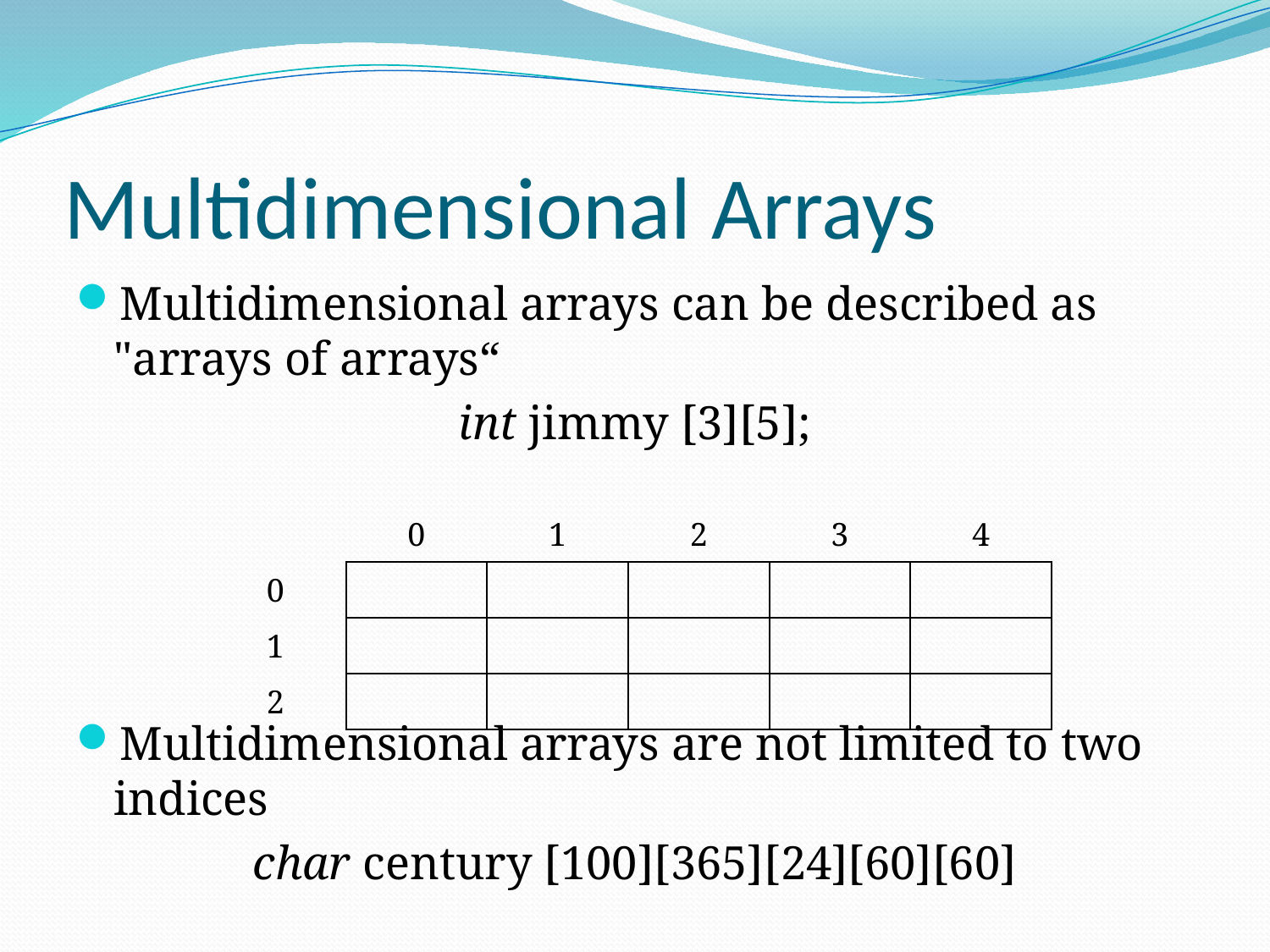

# Multidimensional Arrays
Multidimensional arrays can be described as "arrays of arrays“
int jimmy [3][5];

Multidimensional arrays are not limited to two indices
char century [100][365][24][60][60]
|  | 0 | 1 | 2 | 3 | 4 |
| --- | --- | --- | --- | --- | --- |
| 0 |  |  |  |  |  |
| 1 |  |  |  |  |  |
| 2 |  |  |  |  |  |